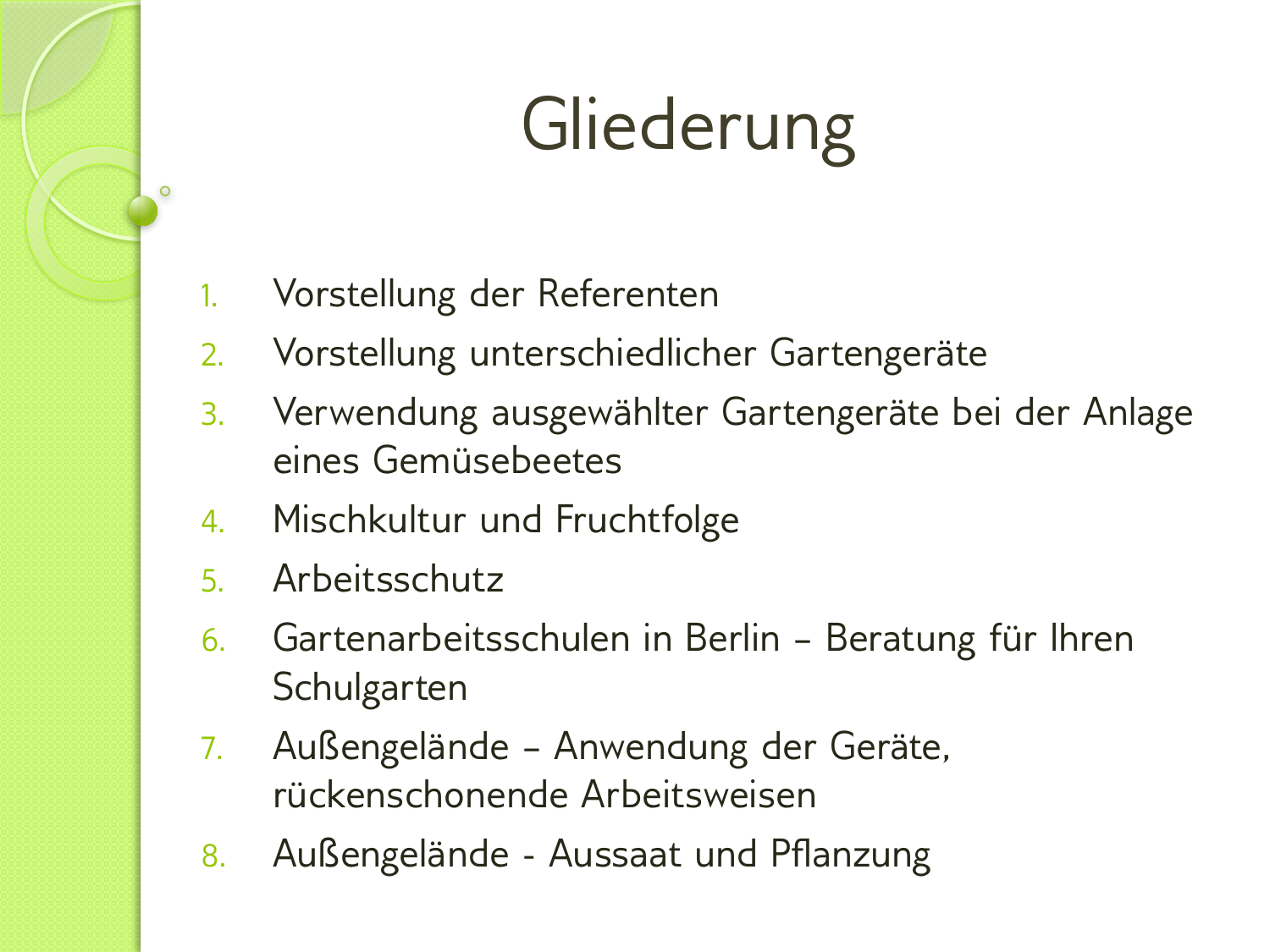

# Gliederung
Vorstellung der Referenten
Vorstellung unterschiedlicher Gartengeräte
Verwendung ausgewählter Gartengeräte bei der Anlage eines Gemüsebeetes
Mischkultur und Fruchtfolge
Arbeitsschutz
Gartenarbeitsschulen in Berlin – Beratung für Ihren Schulgarten
Außengelände – Anwendung der Geräte, rückenschonende Arbeitsweisen
Außengelände - Aussaat und Pflanzung